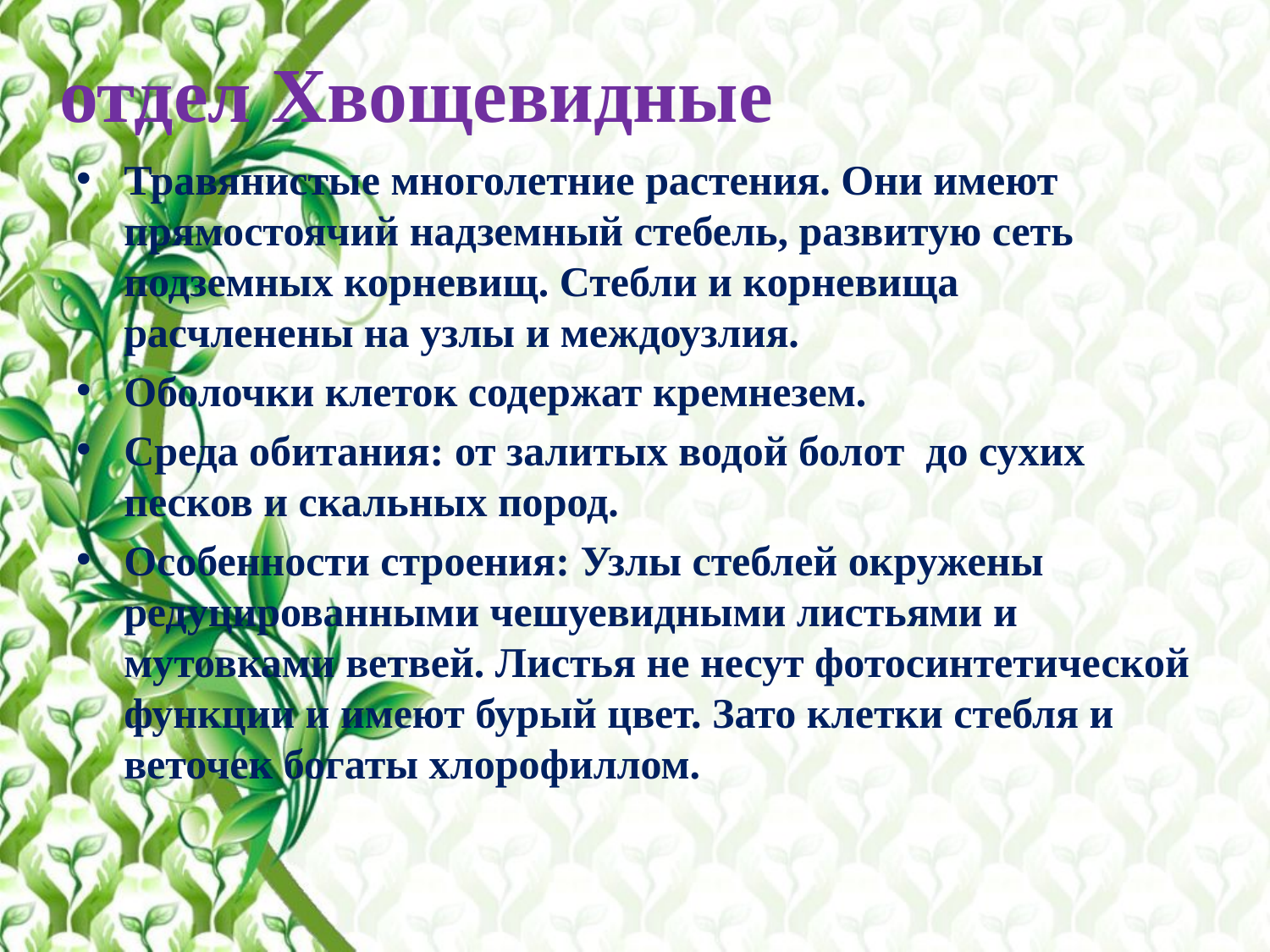

# отдел Хвощевидные
Травянистые многолетние растения. Они имеют прямостоячий надземный стебель, развитую сеть подземных корневищ. Стебли и корневища расчленены на узлы и междоузлия.
Оболочки клеток содержат кремнезем.
Среда обитания: от залитых водой болот  до сухих песков и скальных пород.
Особенности строения: Узлы стеблей окружены редуцированными чешуевидными листьями и мутовками ветвей. Листья не несут фотосинтетической функции и имеют бурый цвет. Зато клетки стебля и веточек богаты хлорофиллом.